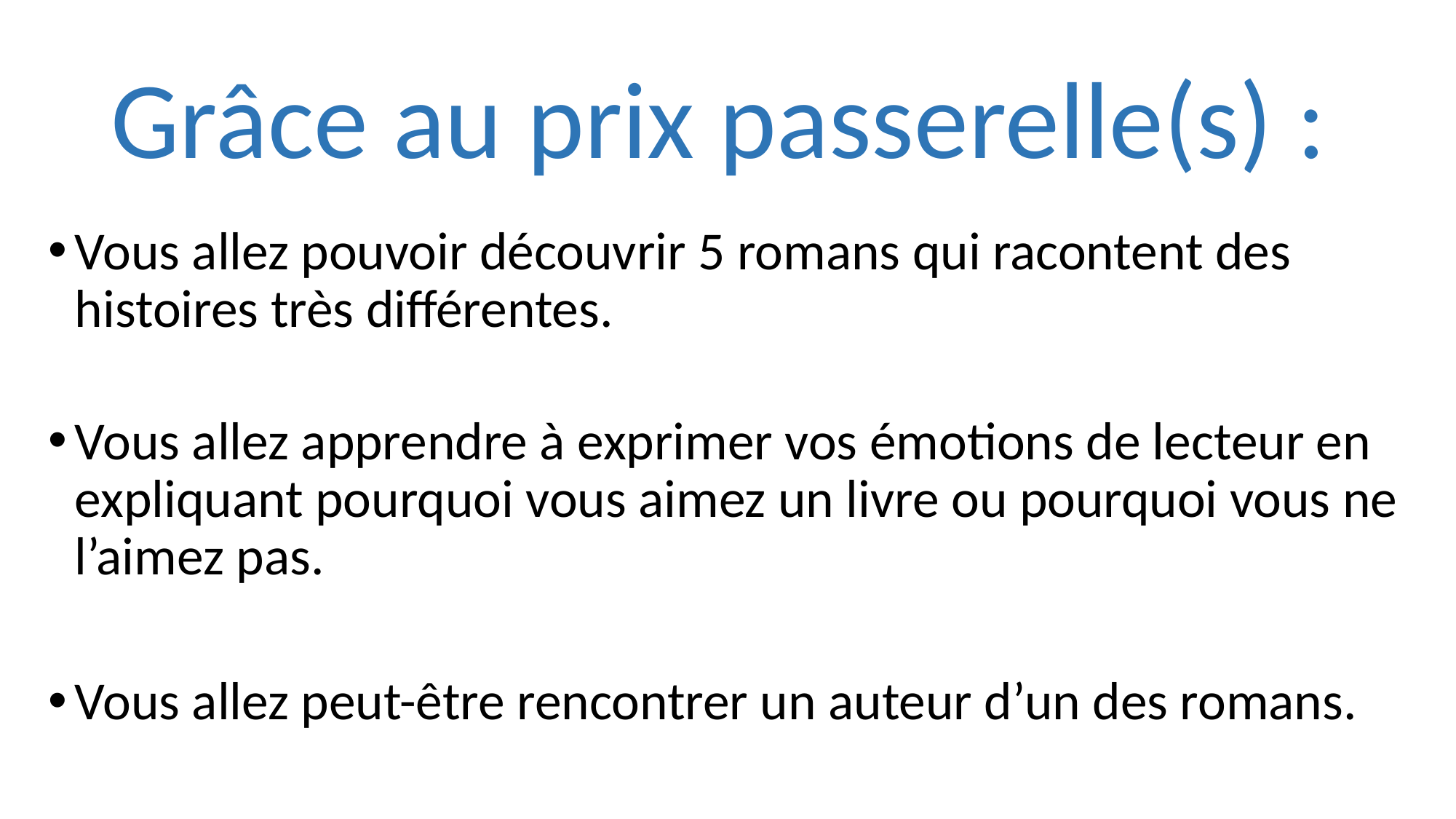

# Grâce au prix passerelle(s) :
Vous allez pouvoir découvrir 5 romans qui racontent des histoires très différentes.

Vous allez apprendre à exprimer vos émotions de lecteur en expliquant pourquoi vous aimez un livre ou pourquoi vous ne l’aimez pas.

Vous allez peut-être rencontrer un auteur d’un des romans.